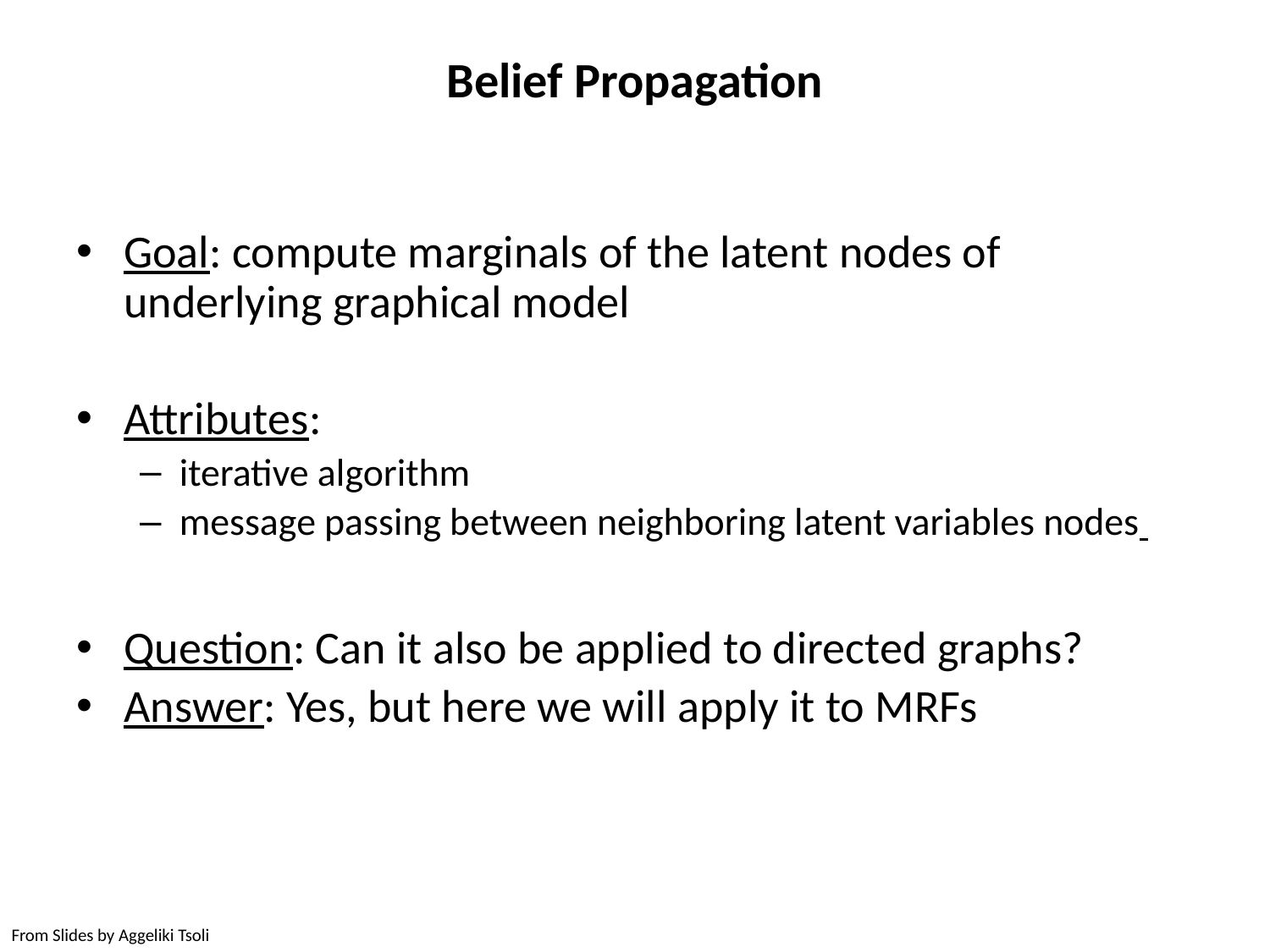

Belief Propagation
Goal: compute marginals of the latent nodes of underlying graphical model

Attributes:
iterative algorithm
message passing between neighboring latent variables nodes

Question: Can it also be applied to directed graphs?
Answer: Yes, but here we will apply it to MRFs

From Slides by Aggeliki Tsoli